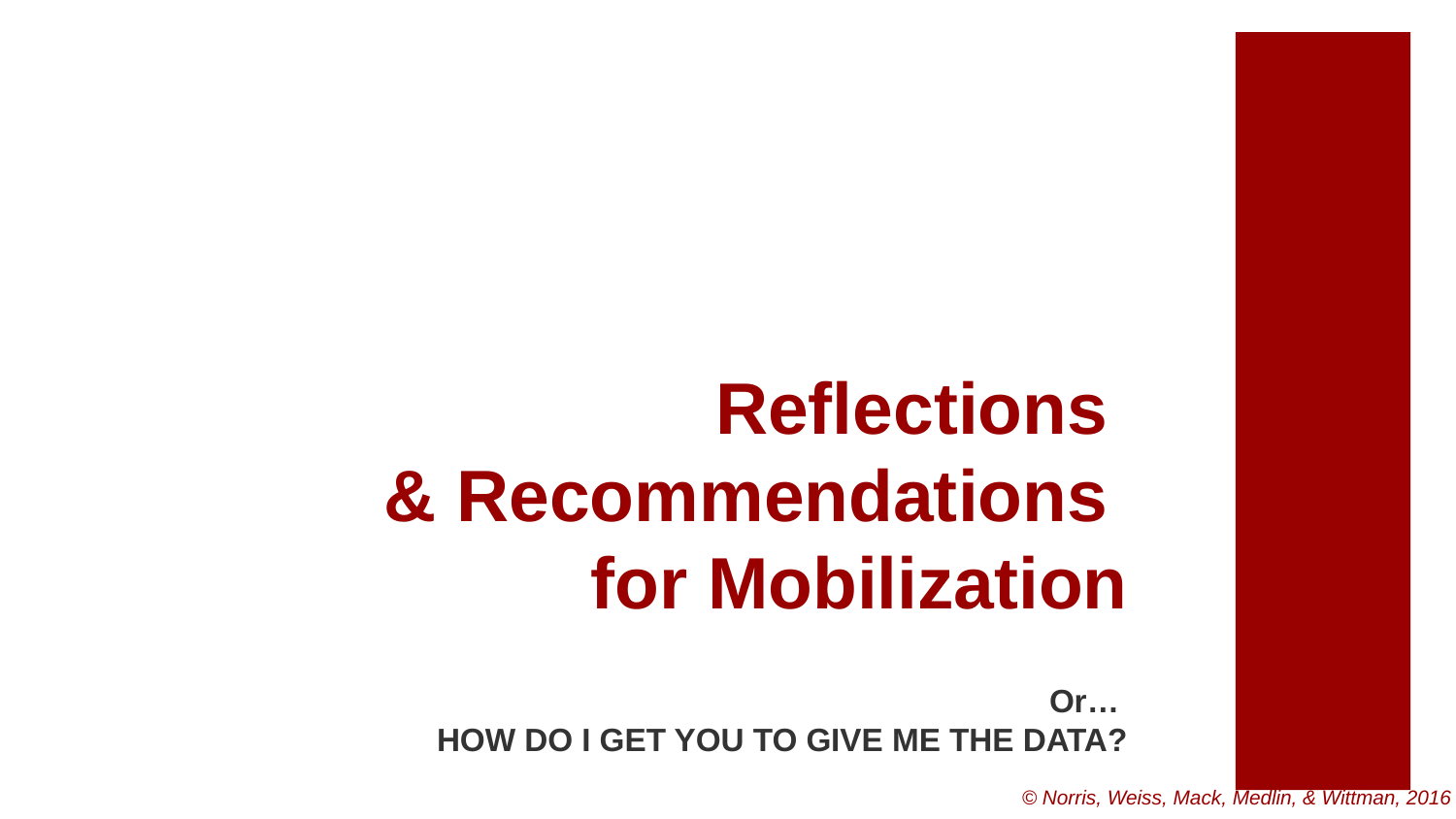

# Reflections
& Recommendations
for Mobilization
Or…
HOW DO I GET YOU TO GIVE ME THE DATA?
© Norris, Weiss, Mack, Medlin, & Wittman, 2016